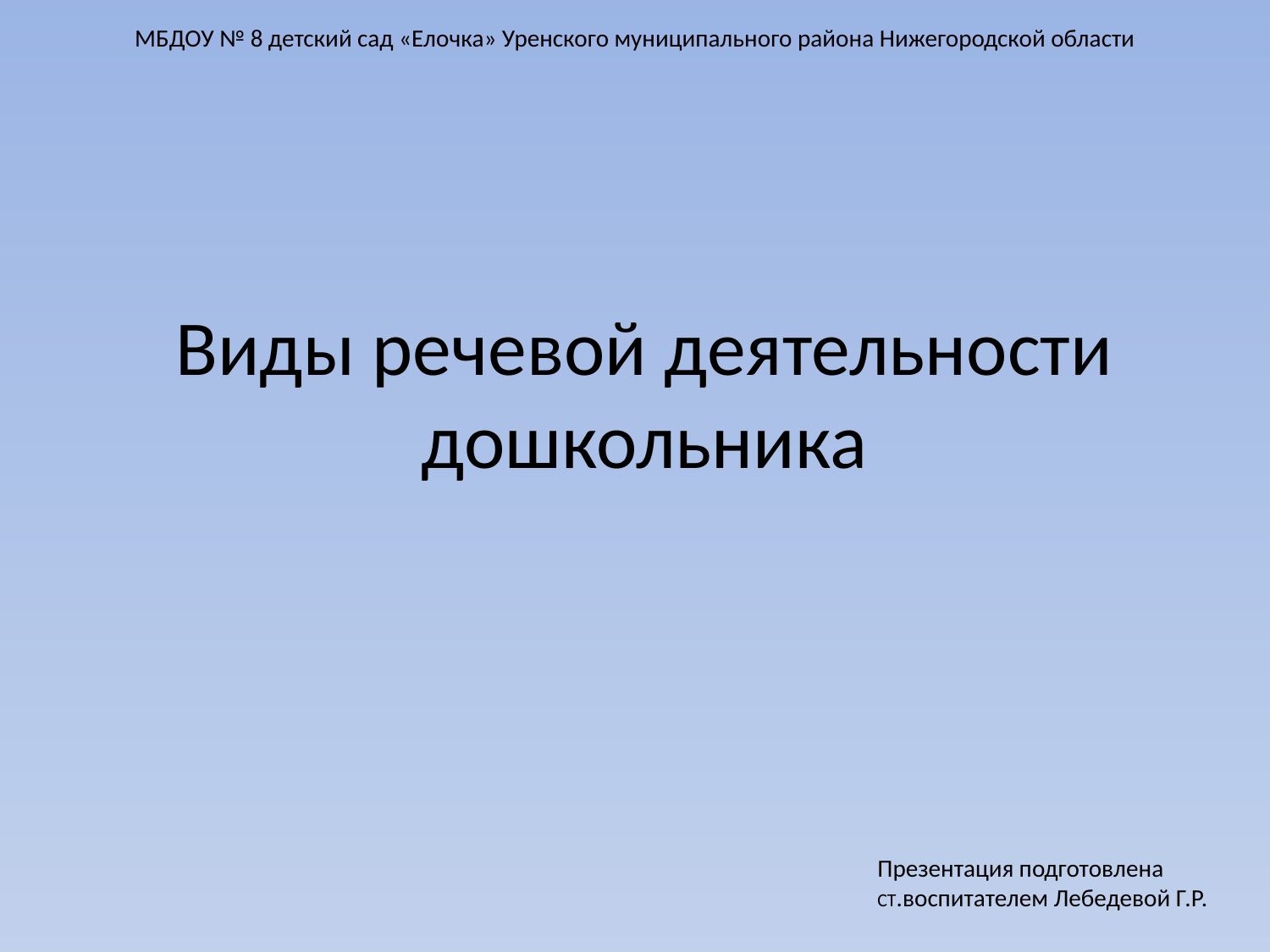

МБДОУ № 8 детский сад «Елочка» Уренского муниципального района Нижегородской области
# Виды речевой деятельности дошкольника
Презентация подготовлена
СТ.воспитателем Лебедевой Г.Р.